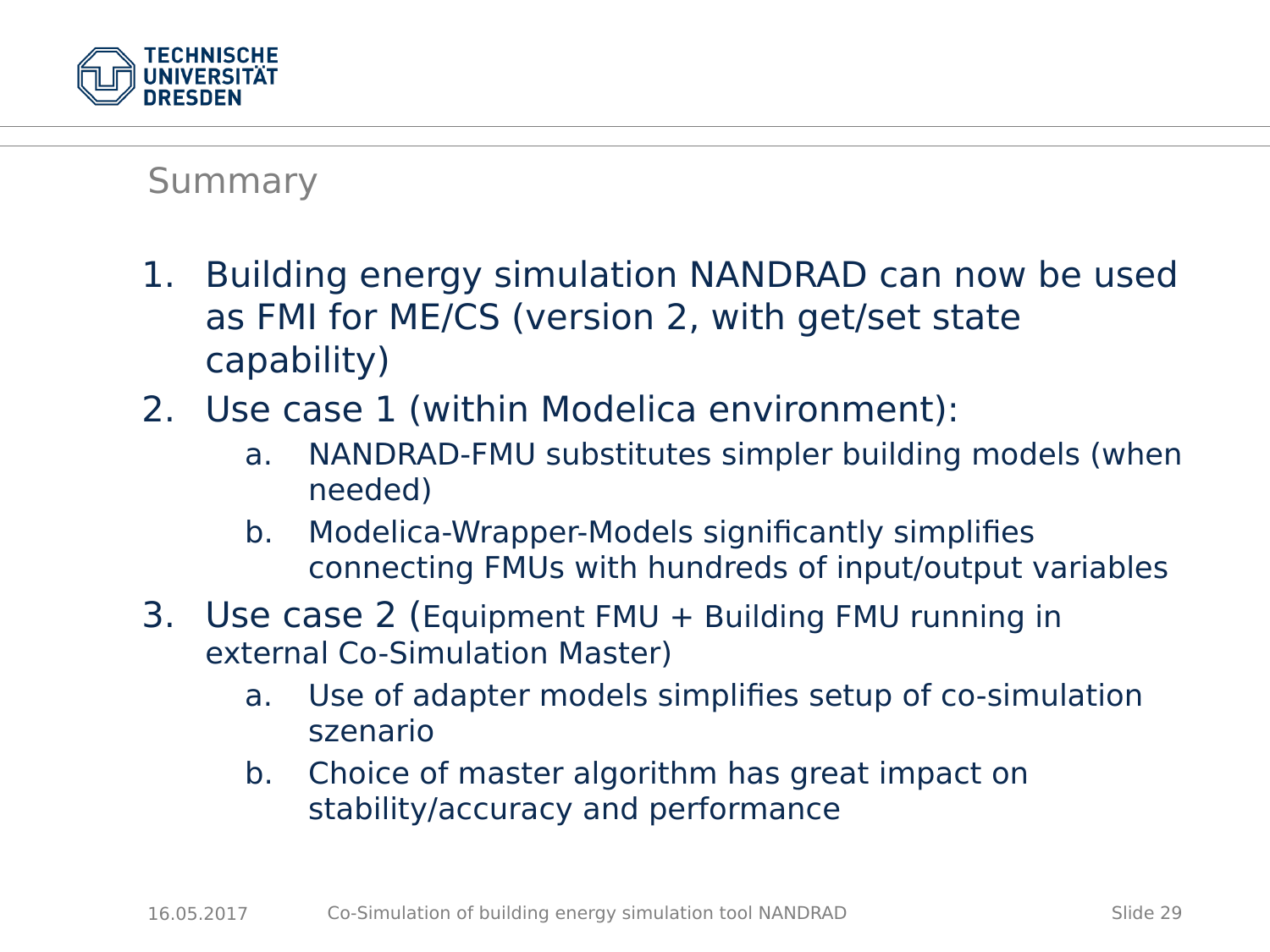

Summary
Building energy simulation NANDRAD can now be used as FMI for ME/CS (version 2, with get/set state capability)
Use case 1 (within Modelica environment):
NANDRAD-FMU substitutes simpler building models (when needed)
Modelica-Wrapper-Models significantly simplifies connecting FMUs with hundreds of input/output variables
Use case 2 (Equipment FMU + Building FMU running in external Co-Simulation Master)
Use of adapter models simplifies setup of co-simulation szenario
Choice of master algorithm has great impact on stability/accuracy and performance

16.05.2017